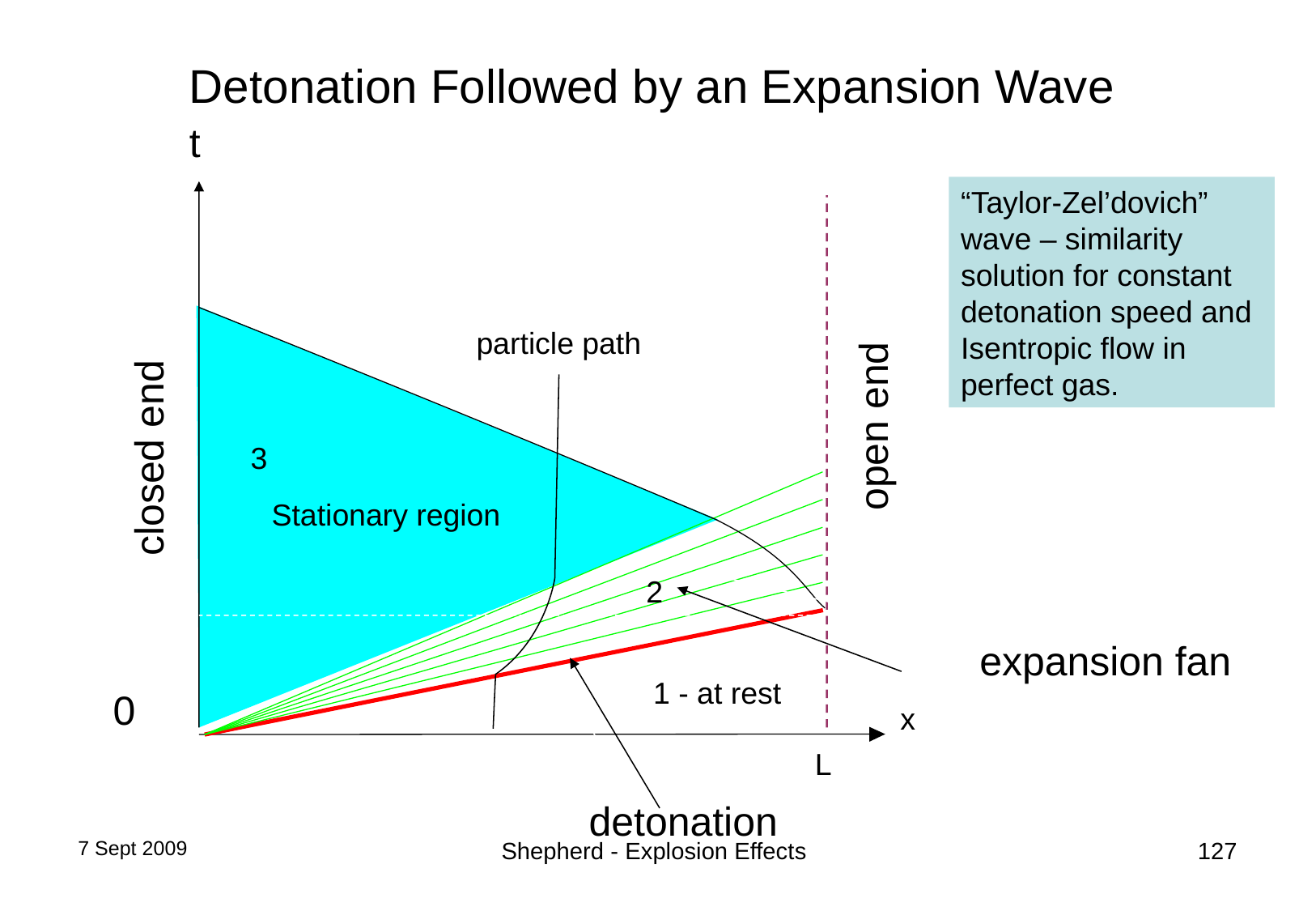

# Detonation Followed by an Expansion Wave
t
“Taylor-Zel’dovich” wave – similarity solution for constant detonation speed and
Isentropic flow in perfect gas.

 particle path

open end
3
 closed end

Stationary region

2

expansion fan

1 - at rest

0
 x

   L
detonation
7 Sept 2009
Shepherd - Explosion Effects
127